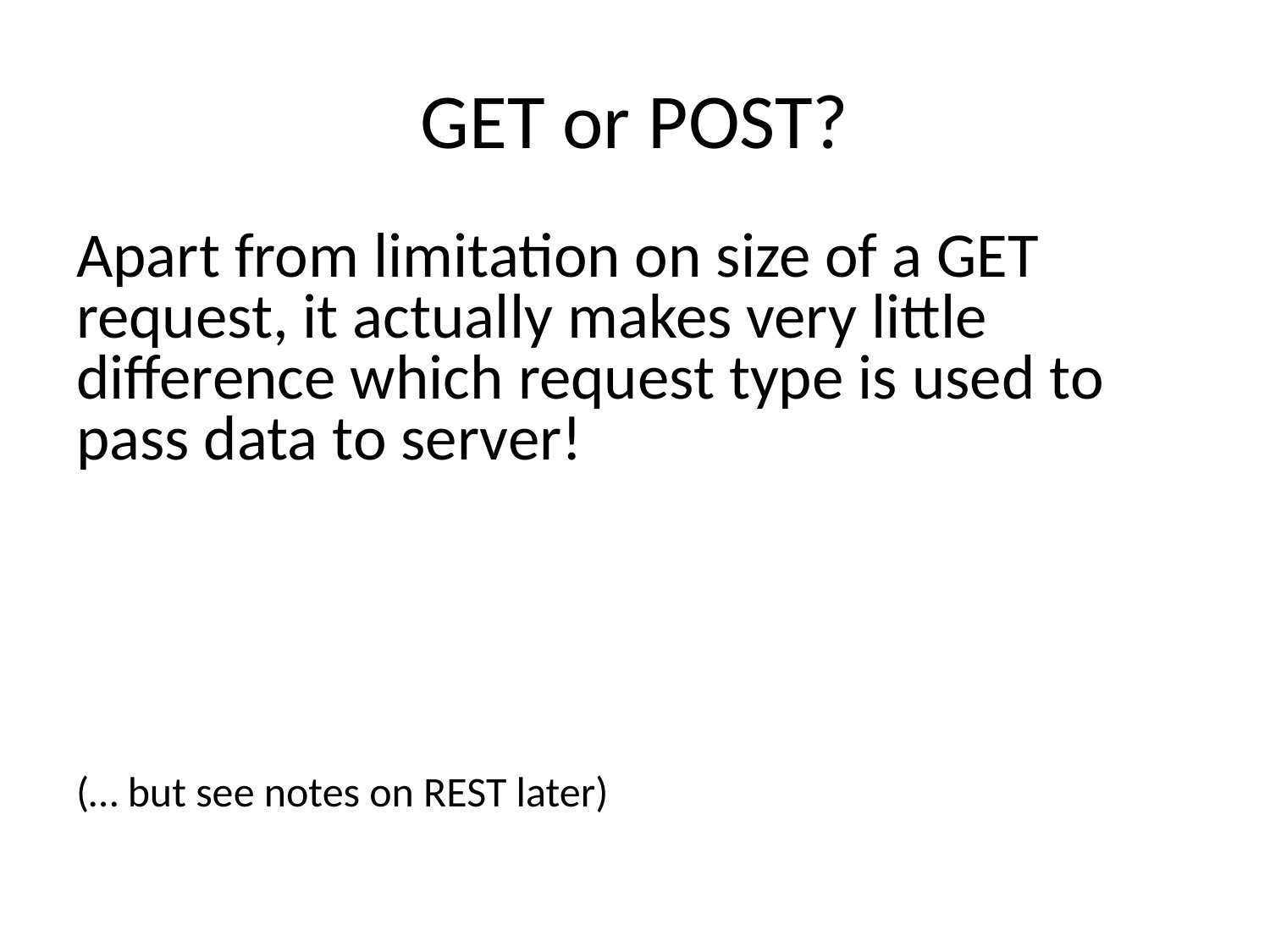

# GET or POST?
Apart from limitation on size of a GET request, it actually makes very little difference which request type is used to pass data to server!

(… but see notes on REST later)